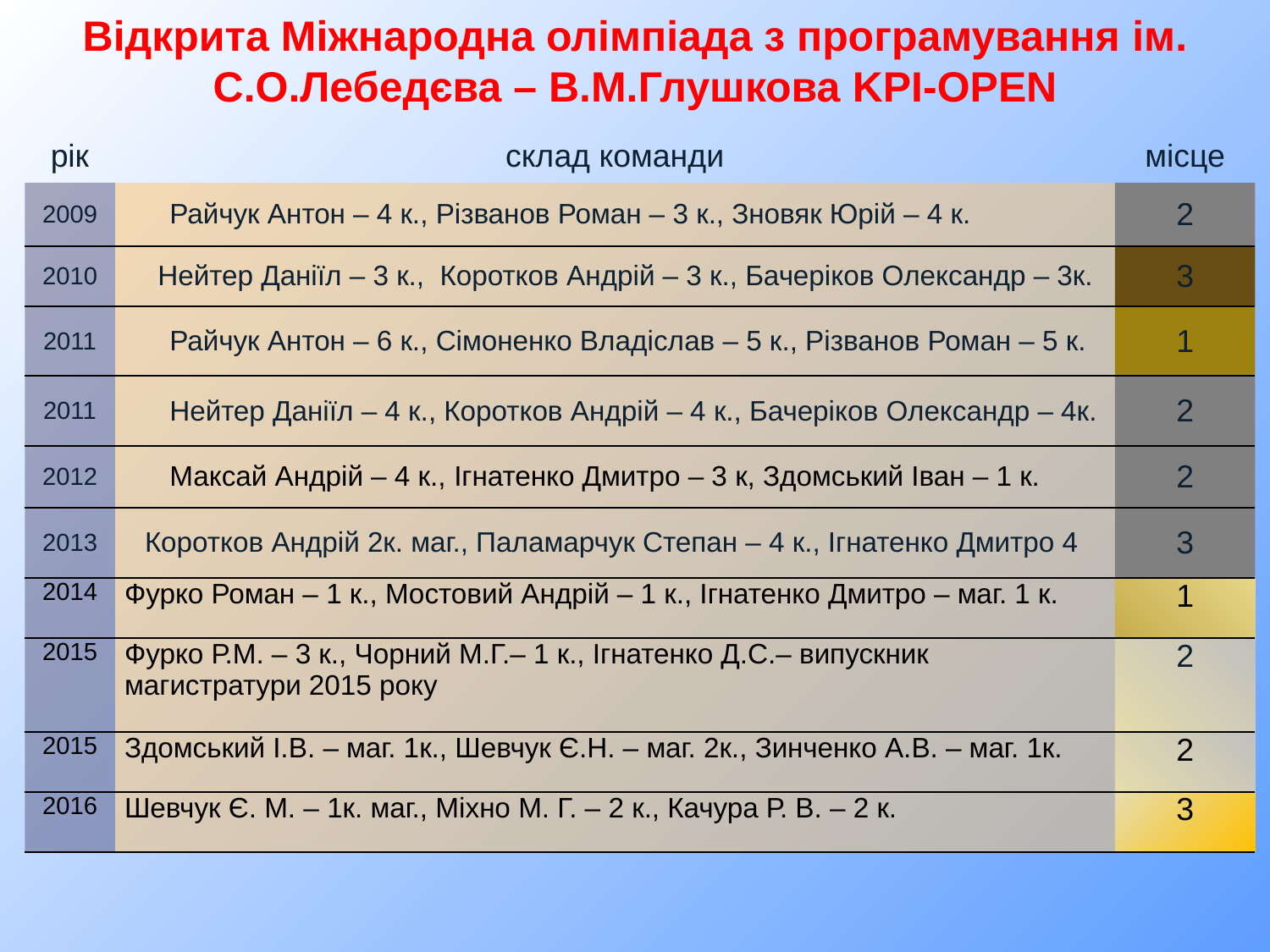

# Відкрита Міжнародна олімпіада з програмування ім. С.О.Лебедєва – В.М.Глушкова KPI-OPEN
| рік | склад команди | місце |
| --- | --- | --- |
| 2009 | Райчук Антон – 4 к., Різванов Роман – 3 к., Зновяк Юрій – 4 к. | 2 |
| 2010 | Нейтер Даніїл – 3 к., Коротков Андрій – 3 к., Бачеріков Олександр – 3к. | 3 |
| 2011 | Райчук Антон – 6 к., Сімоненко Владіслав – 5 к., Різванов Роман – 5 к. | 1 |
| 2011 | Нейтер Даніїл – 4 к., Коротков Андрій – 4 к., Бачеріков Олександр – 4к. | 2 |
| 2012 | Максай Андрій – 4 к., Ігнатенко Дмитро – 3 к, Здомський Іван – 1 к. | 2 |
| 2013 | Коротков Андрій 2к. маг., Паламарчук Степан – 4 к., Ігнатенко Дмитро 4 | 3 |
| 2014 | Фурко Роман – 1 к., Мостовий Андрій – 1 к., Ігнатенко Дмитро – маг. 1 к. | 1 |
| 2015 | Фурко Р.М. – 3 к., Чорний М.Г.– 1 к., Ігнатенко Д.С.– випускник магистратури 2015 року | 2 |
| 2015 | Здомський І.В. – маг. 1к., Шевчук Є.Н. – маг. 2к., Зинченко А.В. – маг. 1к. | 2 |
| 2016 | Шевчук Є. М. – 1к. маг., Міхно М. Г. – 2 к., Качура Р. В. – 2 к. | 3 |